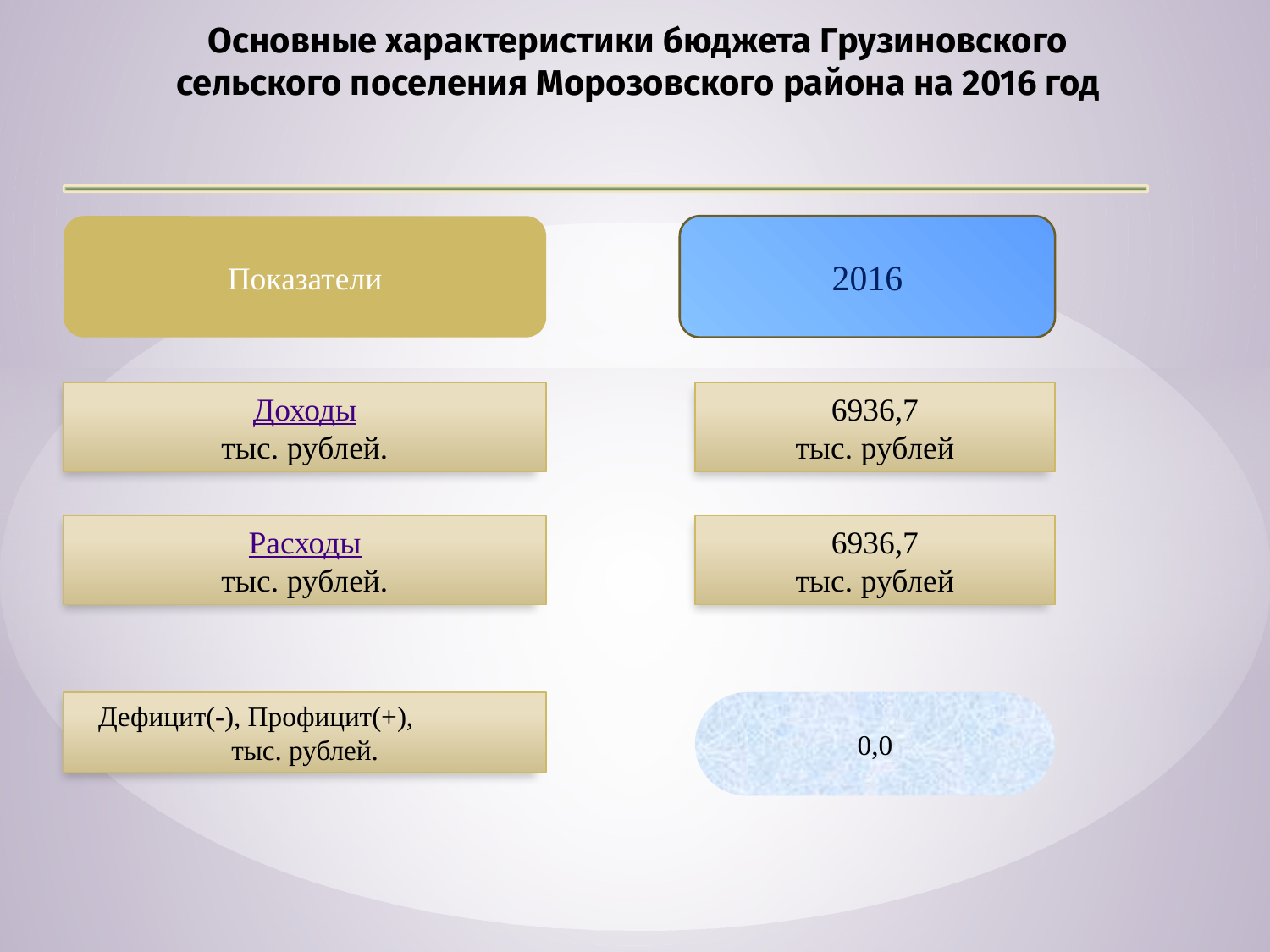

Основные характеристики бюджета Грузиновского  сельского поселения Морозовского района на 2016 год

2016
Показатели
Доходы
тыс. рублей.
6936,7
тыс. рублей
Расходы
тыс. рублей.
6936,7
тыс. рублей
  Дефицит(-), Профицит(+),                 тыс. рублей.
0,0